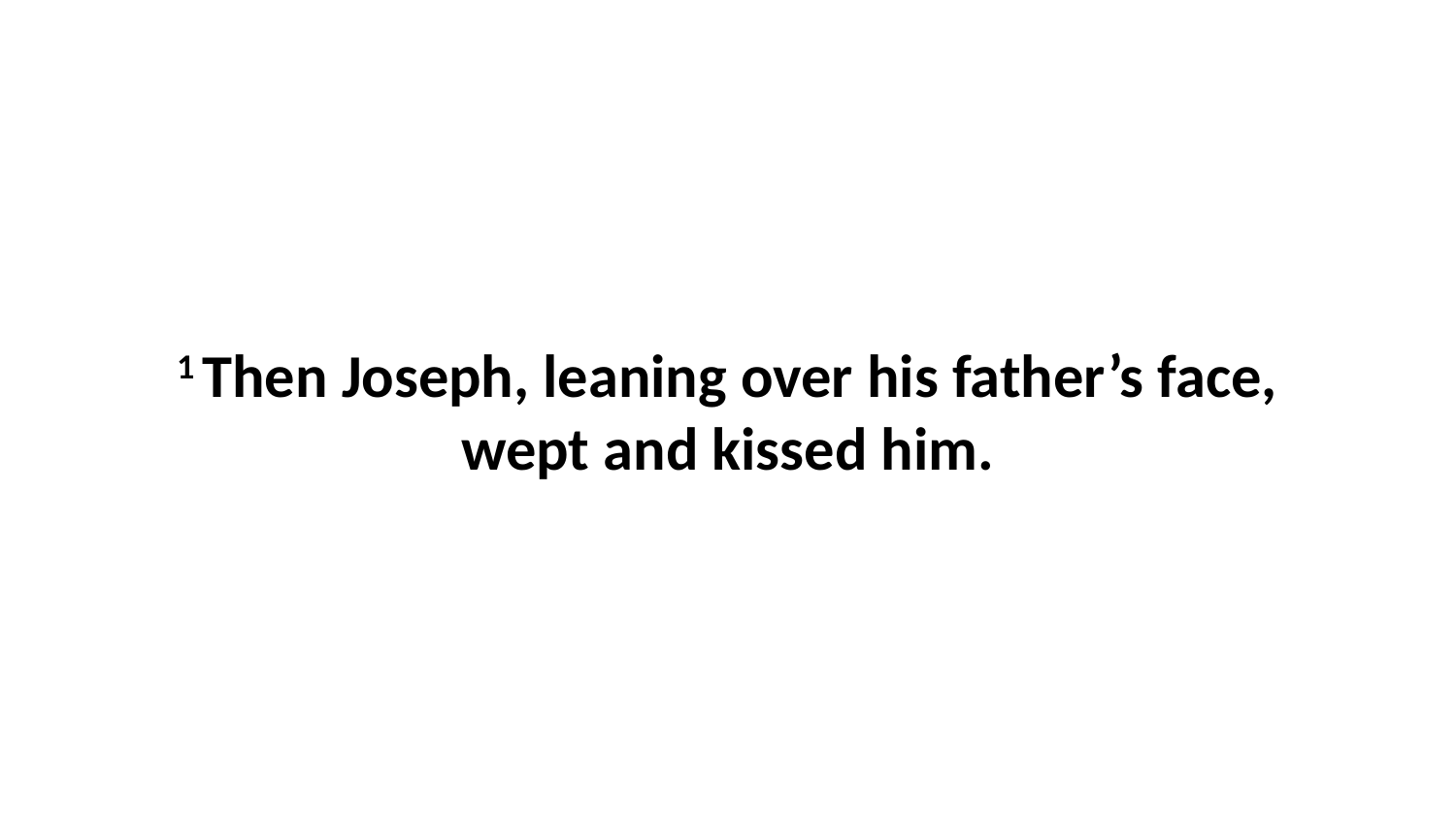

1 Then Joseph, leaning over his father’s face, wept and kissed him.